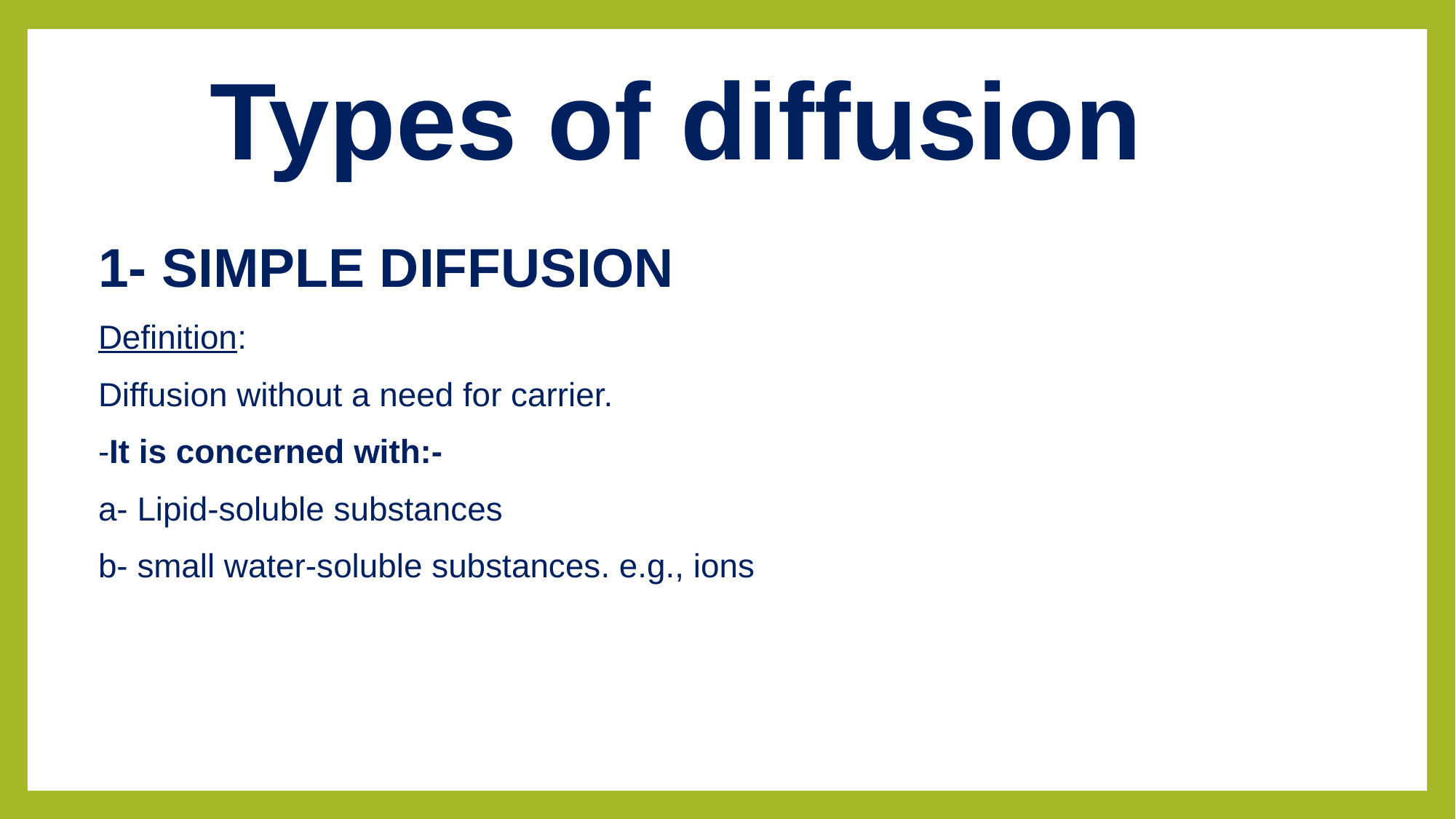

# Types of diffusion
1- SIMPLE DIFFUSION
Definition:
Diffusion without a need for carrier.
-It is concerned with:-
a- Lipid-soluble substances
b- small water-soluble substances. e.g., ions